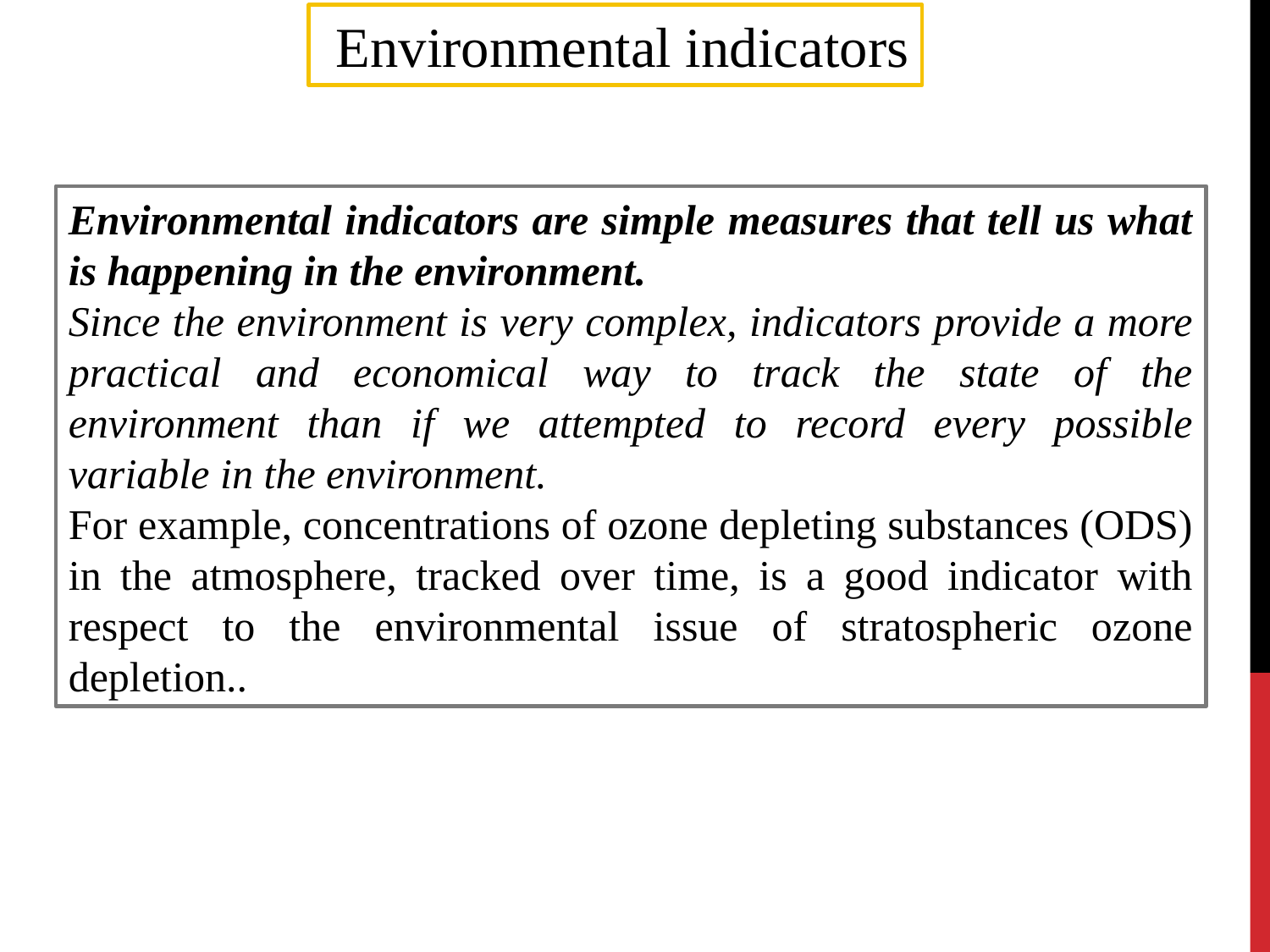

Environmental indicators
Environmental indicators are simple measures that tell us what is happening in the environment.
Since the environment is very complex, indicators provide a more practical and economical way to track the state of the environment than if we attempted to record every possible variable in the environment.
For example, concentrations of ozone depleting substances (ODS) in the atmosphere, tracked over time, is a good indicator with respect to the environmental issue of stratospheric ozone depletion..